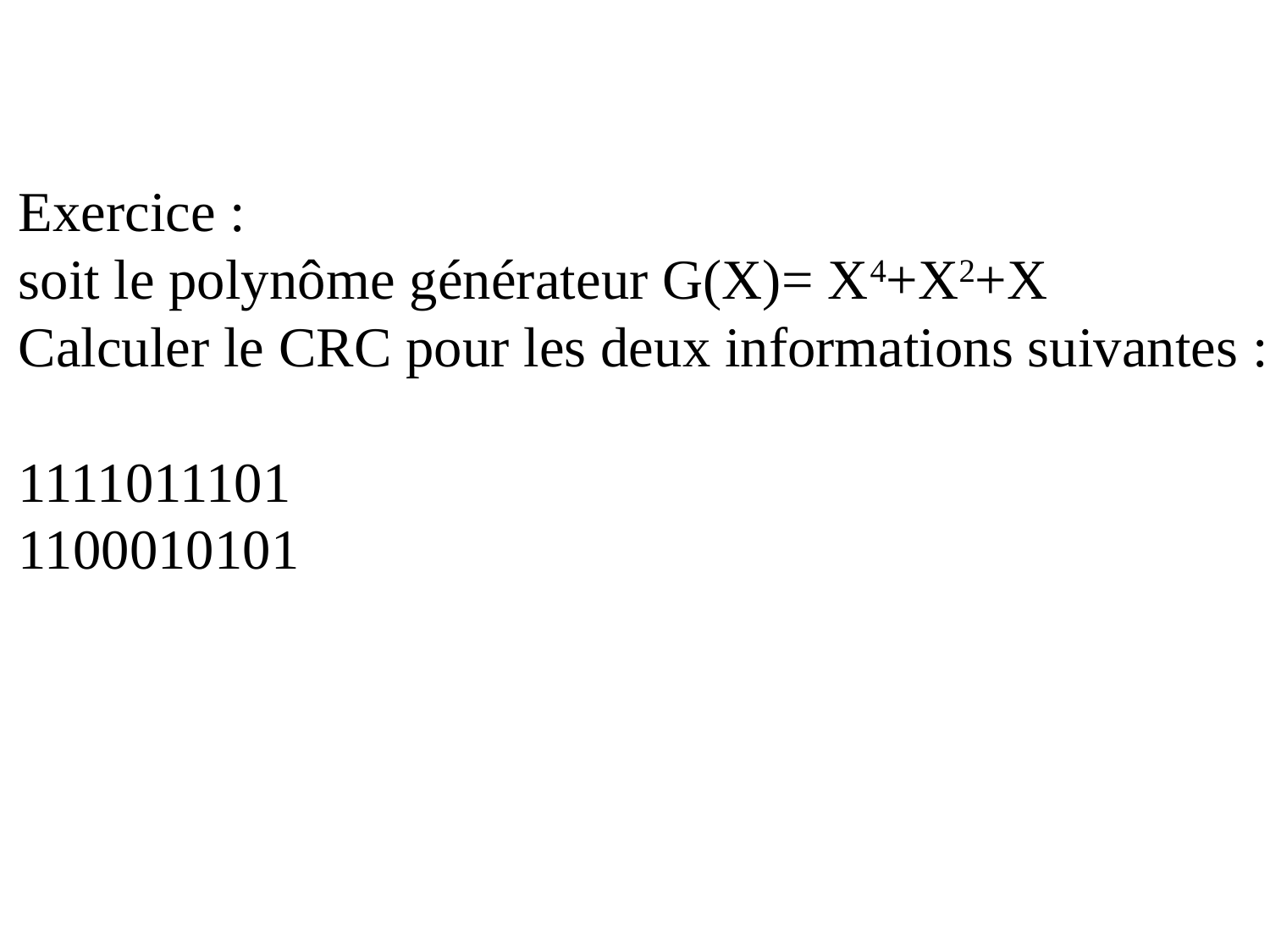

Exercice :
soit le polynôme générateur G(X)= X4+X2+X
Calculer le CRC pour les deux informations suivantes :

1111011101
1100010101